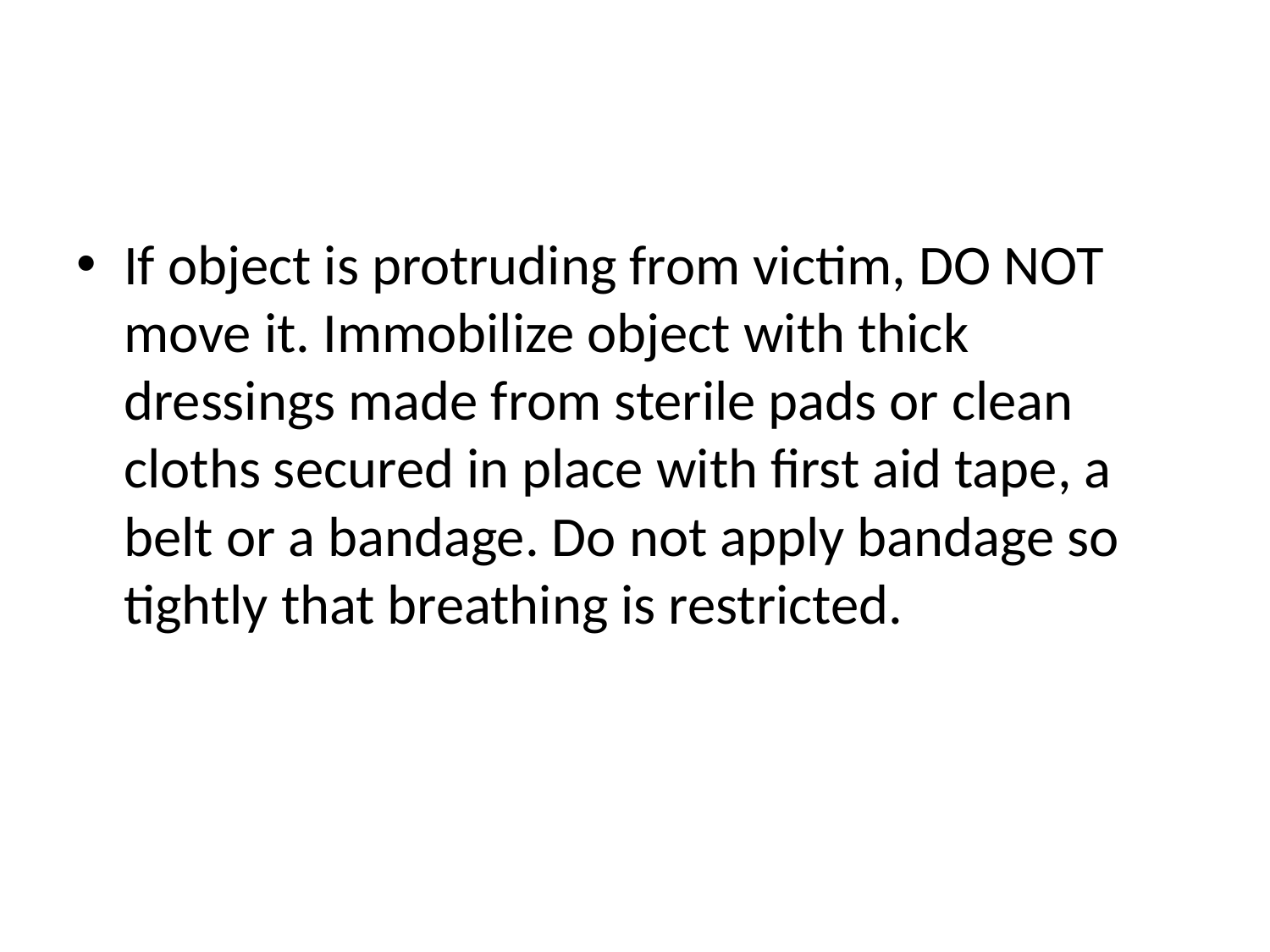

#
If object is protruding from victim, DO NOT move it. Immobilize object with thick dressings made from sterile pads or clean cloths secured in place with first aid tape, a belt or a bandage. Do not apply bandage so tightly that breathing is restricted.